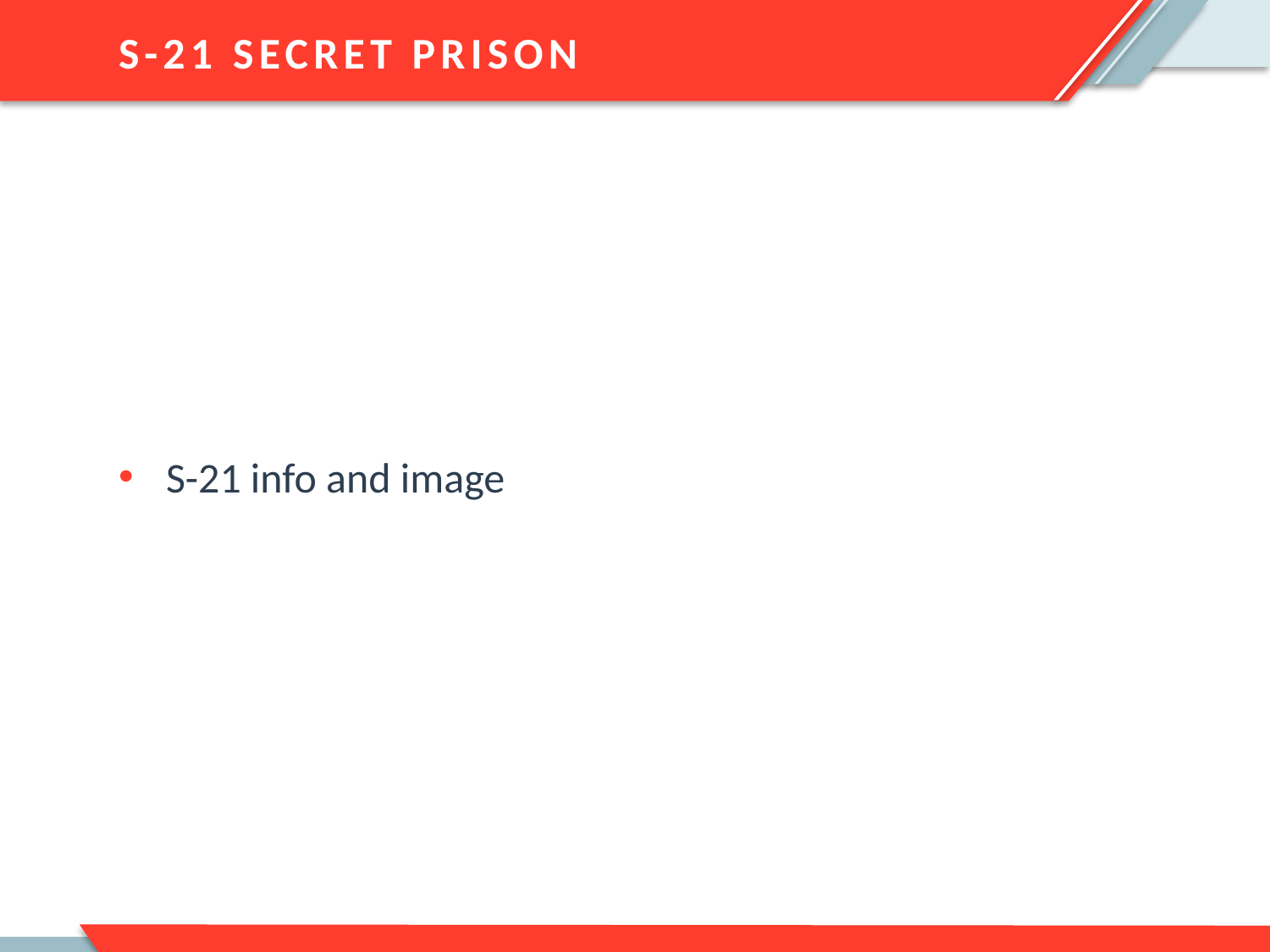

# S-21 SECRET PRISON
S-21 info and image